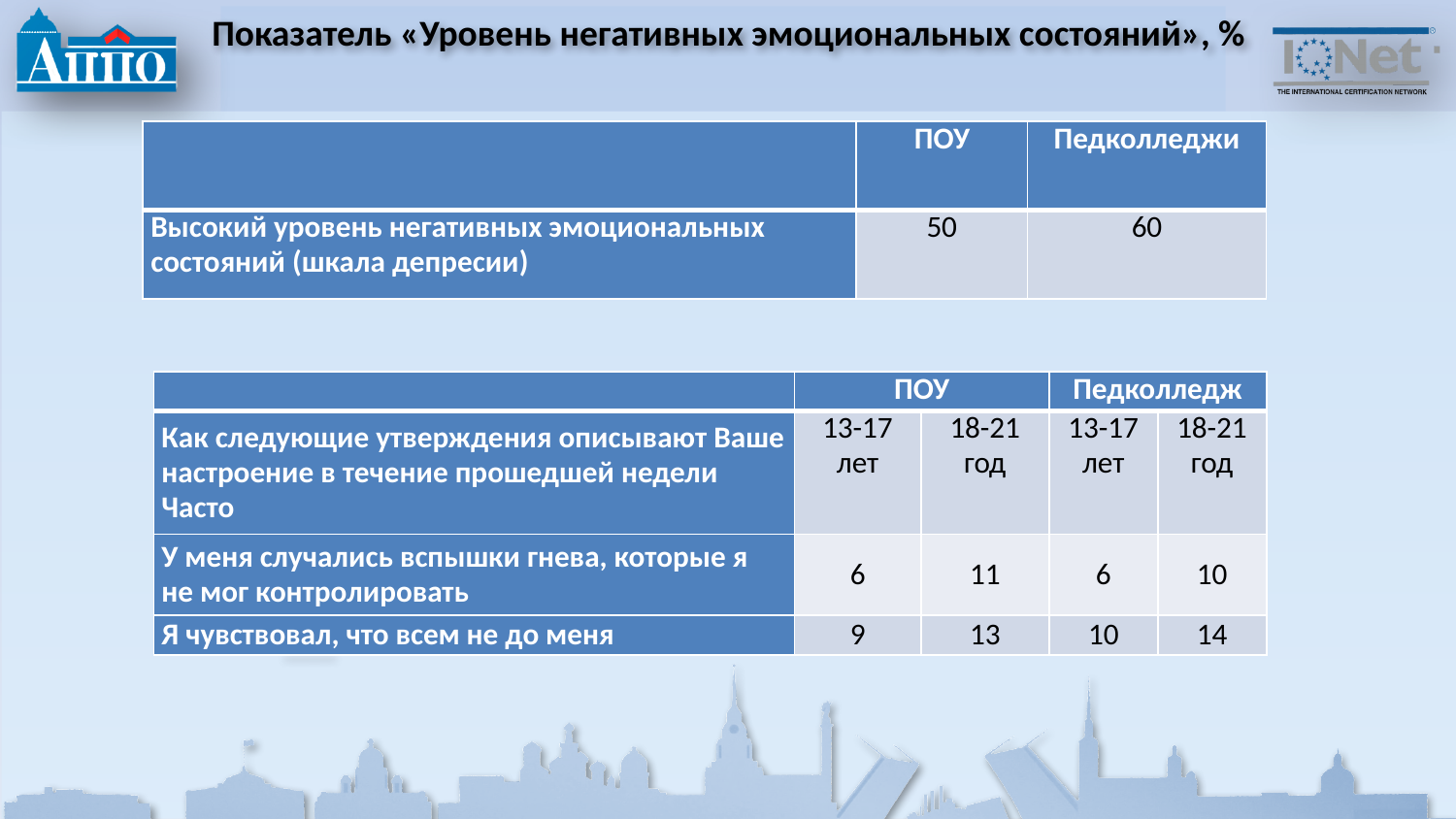

# Показатель «Уровень негативных эмоциональных состояний», %
|  | ПОУ | Педколледжи |
| --- | --- | --- |
| Высокий уровень негативных эмоциональных состояний (шкала депресии) | 50 | 60 |
|  | ПОУ |  | Педколледж |  |
| --- | --- | --- | --- | --- |
| Как следующие утверждения описывают Ваше настроение в течение прошедшей недели Часто | 13-17 лет | 18-21 год | 13-17 лет | 18-21 год |
| У меня случались вспышки гнева, которые я не мог контролировать | 6 | 11 | 6 | 10 |
| Я чувствовал, что всем не до меня | 9 | 13 | 10 | 14 |